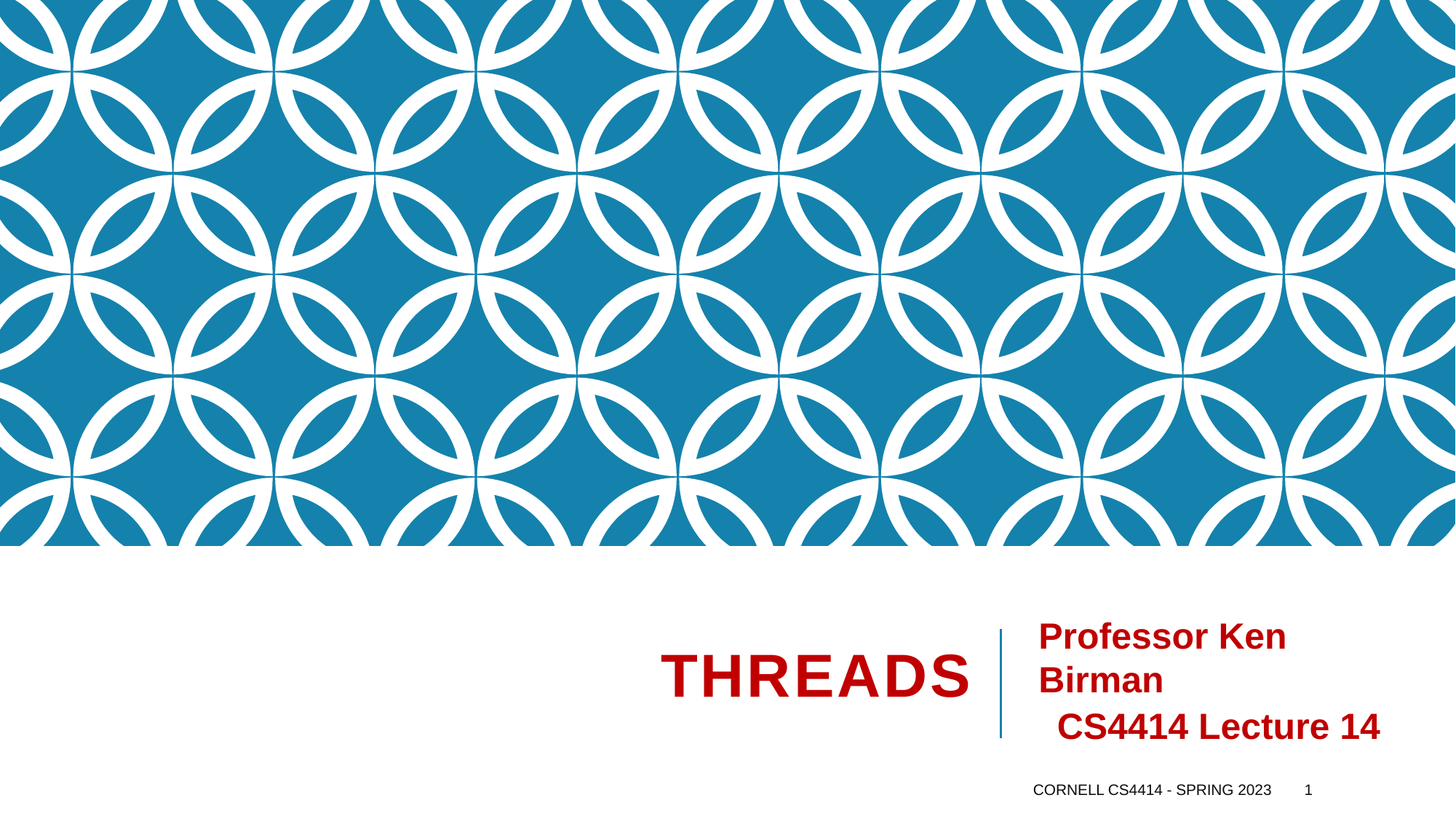

# Threads
Professor Ken Birman
CS4414 Lecture 14
Cornell CS4414 - Spring 2023
1